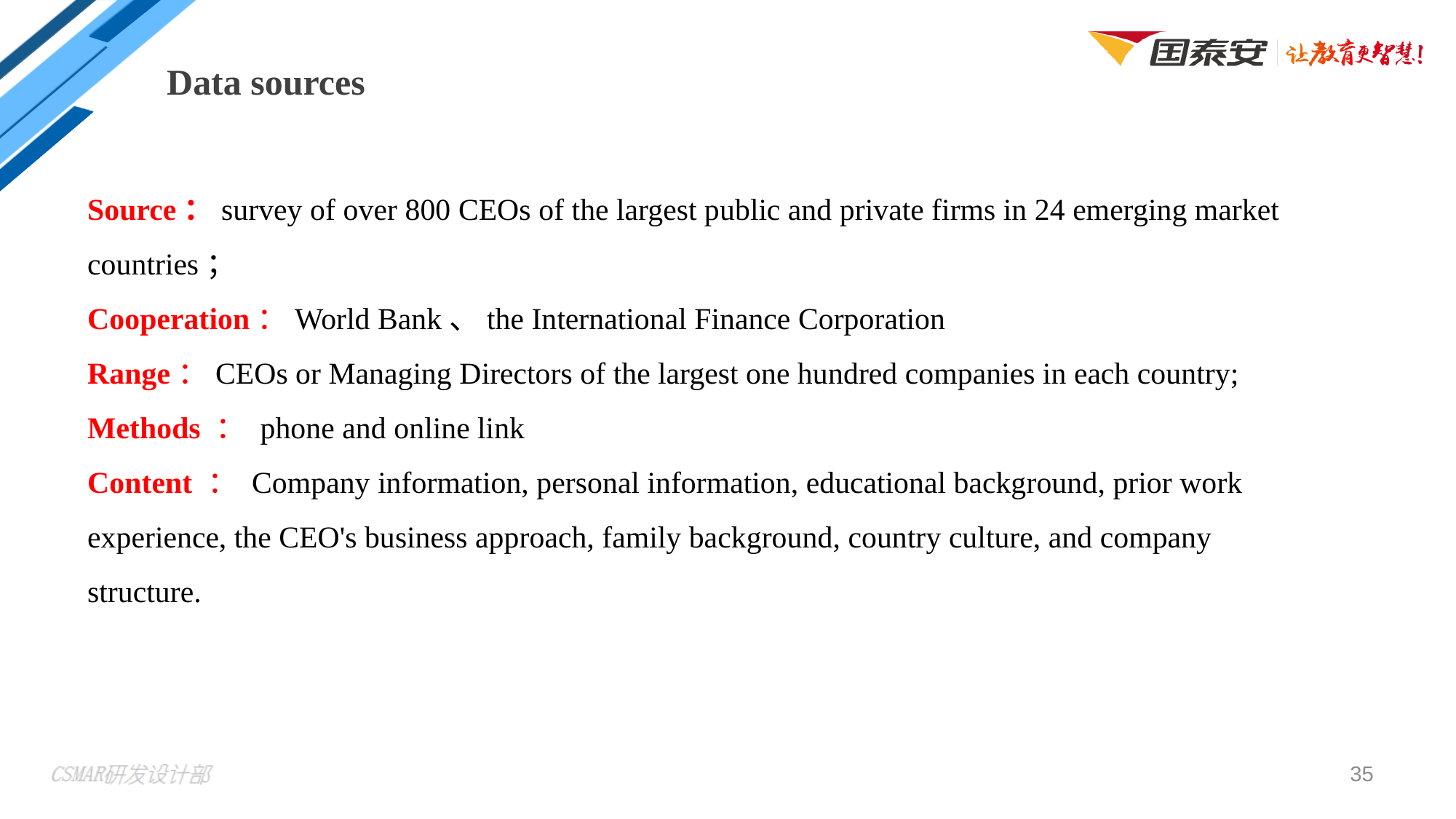

Data sources
Source：survey of over 800 CEOs of the largest public and private firms in 24 emerging market countries；
Cooperation：World Bank、the International Finance Corporation
Range：CEOs or Managing Directors of the largest one hundred companies in each country;
Methods ： phone and online link
Content ： Company information, personal information, educational background, prior work experience, the CEO's business approach, family background, country culture, and company structure.

35